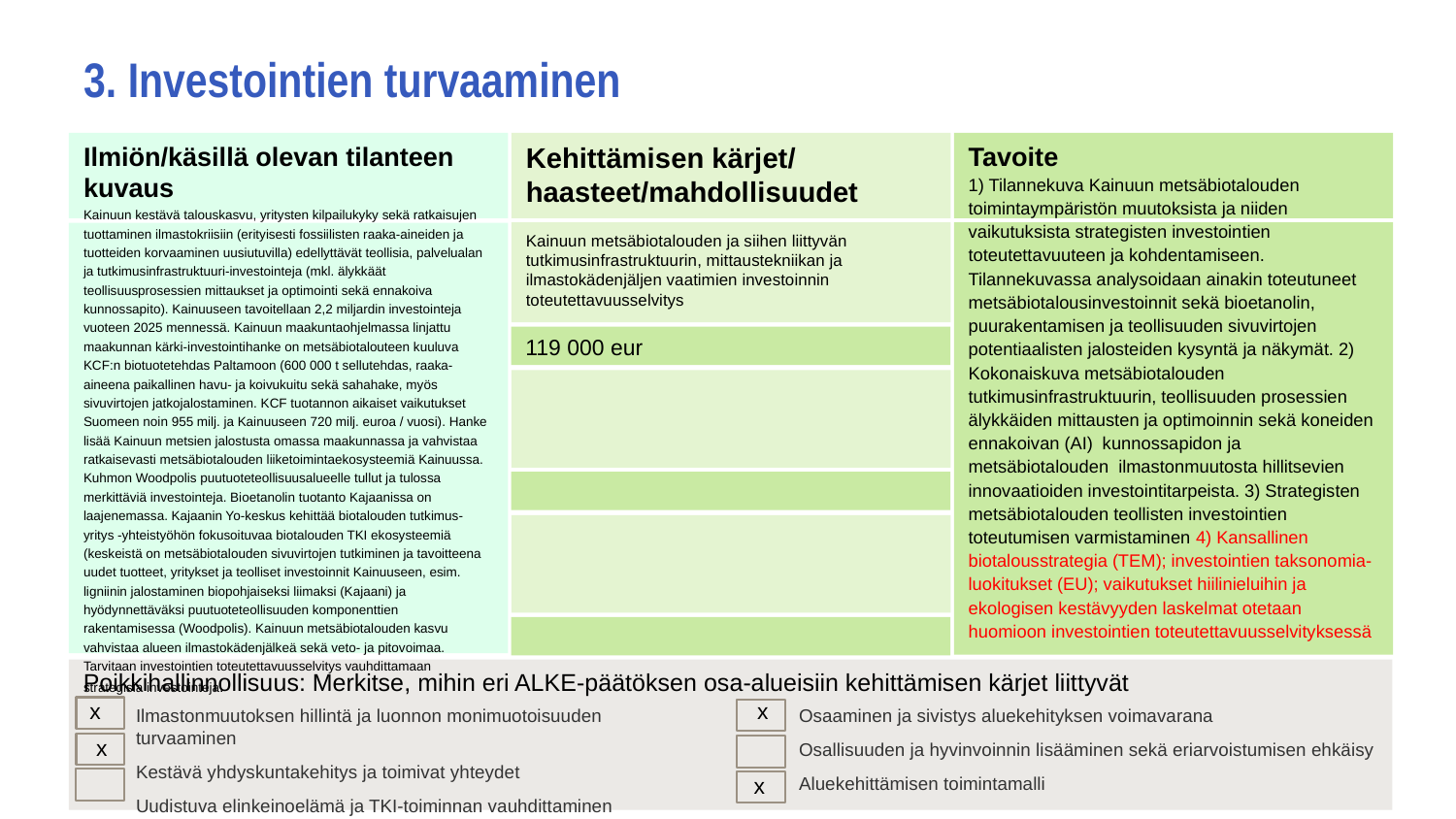

# 3. Investointien turvaaminen
1) Tilannekuva Kainuun metsäbiotalouden toimintaympäristön muutoksista ja niiden vaikutuksista strategisten investointien toteutettavuuteen ja kohdentamiseen. Tilannekuvassa analysoidaan ainakin toteutuneet metsäbiotalousinvestoinnit sekä bioetanolin,  puurakentamisen ja teollisuuden sivuvirtojen potentiaalisten jalosteiden kysyntä ja näkymät. 2) Kokonaiskuva metsäbiotalouden tutkimusinfrastruktuurin, teollisuuden prosessien älykkäiden mittausten ja optimoinnin sekä koneiden ennakoivan (AI)  kunnossapidon ja metsäbiotalouden  ilmastonmuutosta hillitsevien innovaatioiden investointitarpeista. 3) Strategisten metsäbiotalouden teollisten investointien toteutumisen varmistaminen 4) Kansallinen biotalousstrategia (TEM); investointien taksonomia-luokitukset (EU); vaikutukset hiilinieluihin ja ekologisen kestävyyden laskelmat otetaan huomioon investointien toteutettavuusselvityksessä

Kainuun kestävä talouskasvu, yritysten kilpailukyky sekä ratkaisujen tuottaminen ilmastokriisiin (erityisesti fossiilisten raaka-aineiden ja tuotteiden korvaaminen uusiutuvilla) edellyttävät teollisia, palvelualan ja tutkimusinfrastruktuuri-investointeja (mkl. älykkäät teollisuusprosessien mittaukset ja optimointi sekä ennakoiva kunnossapito). Kainuuseen tavoitellaan 2,2 miljardin investointeja vuoteen 2025 mennessä. Kainuun maakuntaohjelmassa linjattu maakunnan kärki-investointihanke on metsäbiotalouteen kuuluva KCF:n biotuotetehdas Paltamoon (600 000 t sellutehdas, raaka-aineena paikallinen havu- ja koivukuitu sekä sahahake, myös sivuvirtojen jatkojalostaminen. KCF tuotannon aikaiset vaikutukset Suomeen noin 955 milj. ja Kainuuseen 720 milj. euroa / vuosi). Hanke lisää Kainuun metsien jalostusta omassa maakunnassa ja vahvistaa ratkaisevasti metsäbiotalouden liiketoimintaekosysteemiä Kainuussa. Kuhmon Woodpolis puutuoteteollisuusalueelle tullut ja tulossa merkittäviä investointeja. Bioetanolin tuotanto Kajaanissa on laajenemassa. Kajaanin Yo-keskus kehittää biotalouden tutkimus-yritys -yhteistyöhön fokusoituvaa biotalouden TKI ekosysteemiä (keskeistä on metsäbiotalouden sivuvirtojen tutkiminen ja tavoitteena uudet tuotteet, yritykset ja teolliset investoinnit Kainuuseen, esim. ligniinin jalostaminen biopohjaiseksi liimaksi (Kajaani) ja hyödynnettäväksi puutuoteteollisuuden komponenttien rakentamisessa (Woodpolis). Kainuun metsäbiotalouden kasvu vahvistaa alueen ilmastokädenjälkeä sekä veto- ja pitovoimaa. Tarvitaan investointien toteutettavuusselvitys vauhdittamaan strategisia investointeja.

Kainuun metsäbiotalouden ja siihen liittyvän tutkimusinfrastruktuurin, mittaustekniikan ja ilmastokädenjäljen vaatimien investoinnin toteutettavuusselvitys

119 000 eur

x
x
x

x